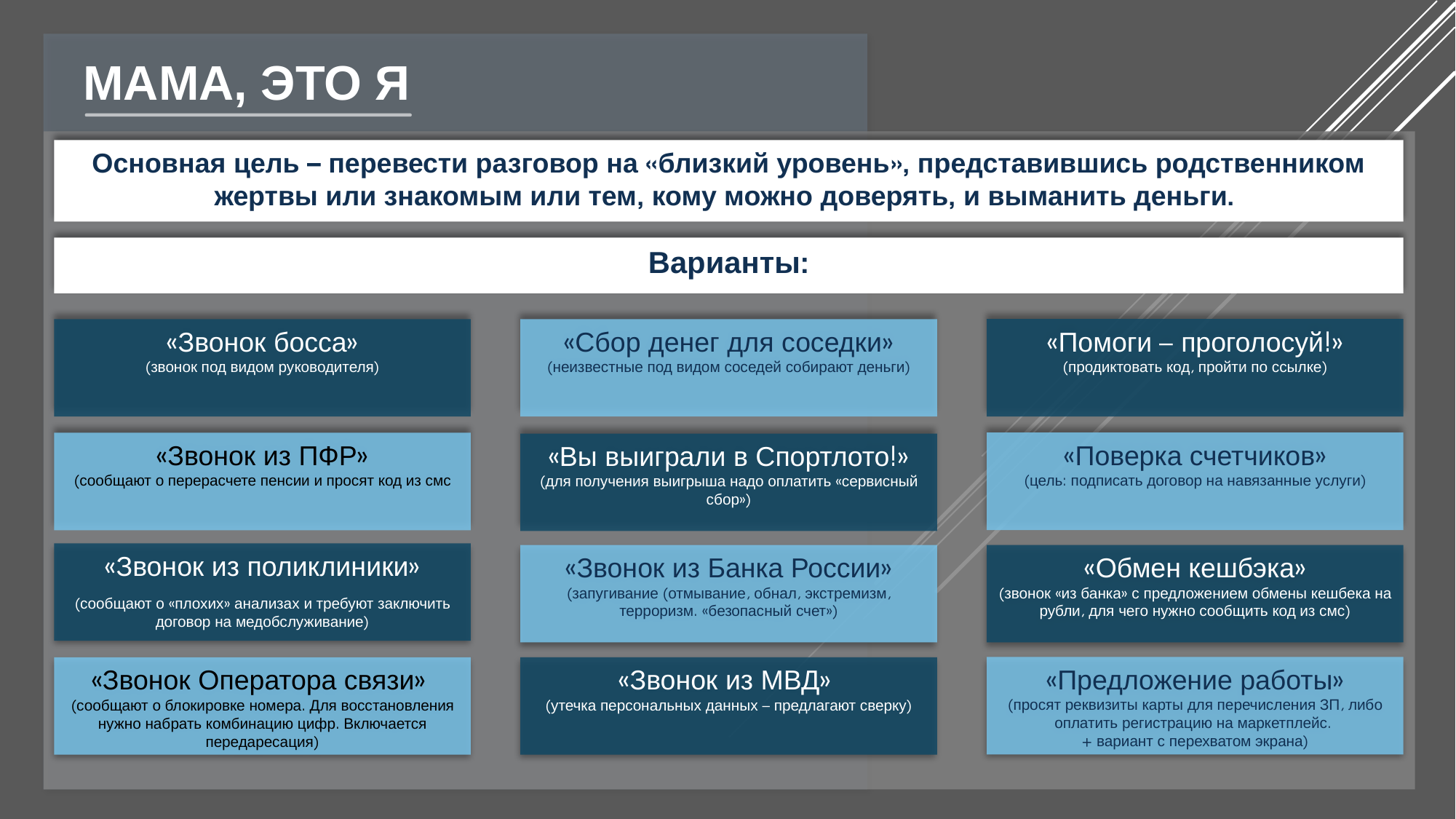

# Мама, это я

Основная цель – перевести разговор на «близкий уровень», представившись родственником жертвы или знакомым или тем, кому можно доверять, и выманить деньги.
Варианты:
«Помоги – проголосуй!»
(продиктовать код, пройти по ссылке)

«Сбор денег для соседки»
(неизвестные под видом соседей собирают деньги)
«Звонок босса»
(звонок под видом руководителя)
«Поверка счетчиков»
(цель: подписать договор на навязанные услуги)
«Звонок из ПФР»
(сообщают о перерасчете пенсии и просят код из смс
«Вы выиграли в Спортлото!»
(для получения выигрыша надо оплатить «сервисный сбор»)
«Звонок из поликлиники»
(сообщают о «плохих» анализах и требуют заключить договор на медобслуживание)
«Звонок из Банка России»
(запугивание (отмывание, обнал, экстремизм, терроризм. «безопасный счет»)
«Обмен кешбэка»
(звонок «из банка» с предложением обмены кешбека на рубли, для чего нужно сообщить код из смс)
«Предложение работы»
(просят реквизиты карты для перечисления ЗП, либо оплатить регистрацию на маркетплейс.
+ вариант с перехватом экрана)
«Звонок Оператора связи»
(сообщают о блокировке номера. Для восстановления нужно набрать комбинацию цифр. Включается передаресация)

«Звонок из МВД»
(утечка персональных данных – предлагают сверку)